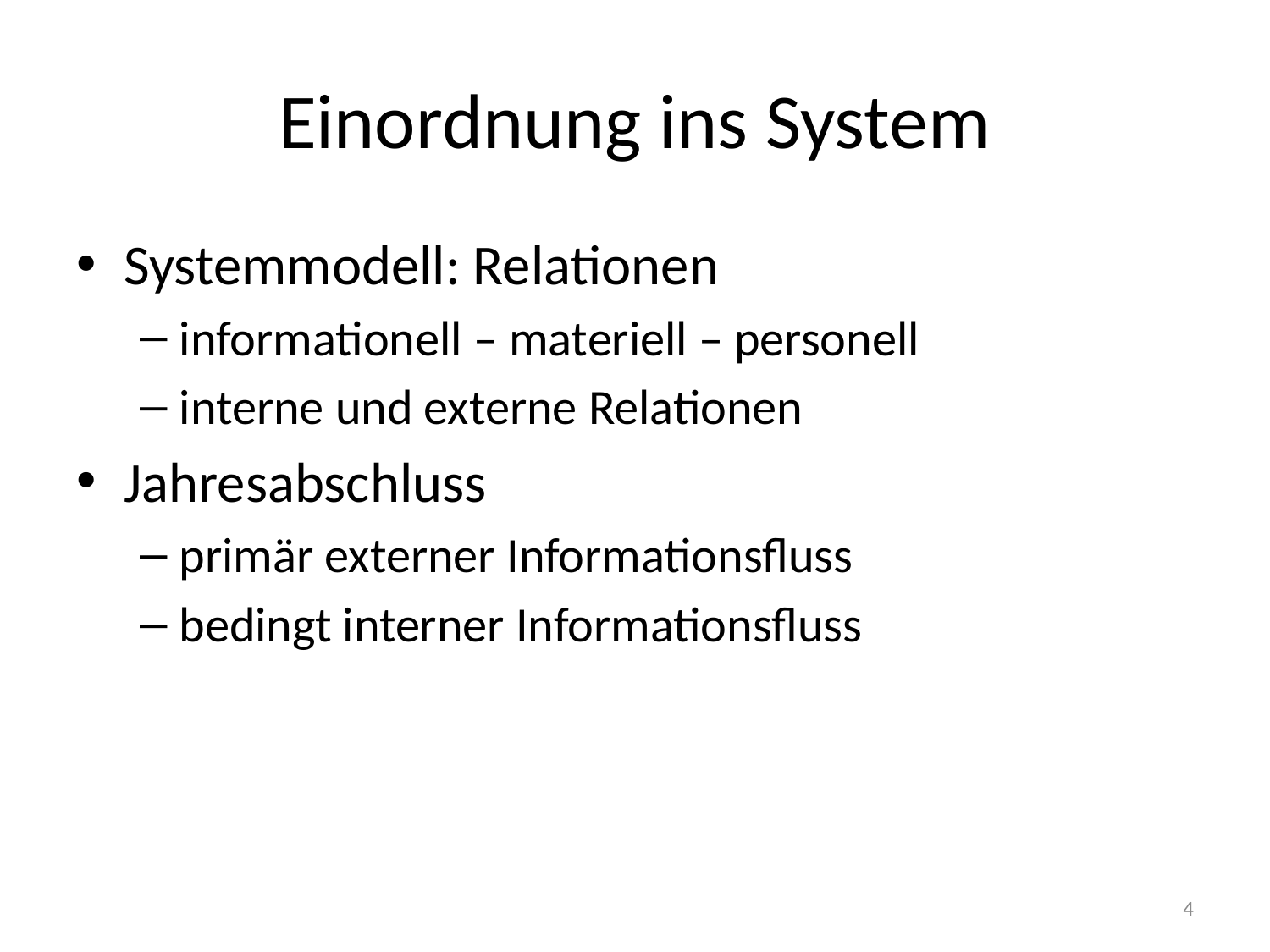

# Einordnung ins System
Systemmodell: Relationen
informationell – materiell – personell
interne und externe Relationen
Jahresabschluss
primär externer Informationsfluss
bedingt interner Informationsfluss
4